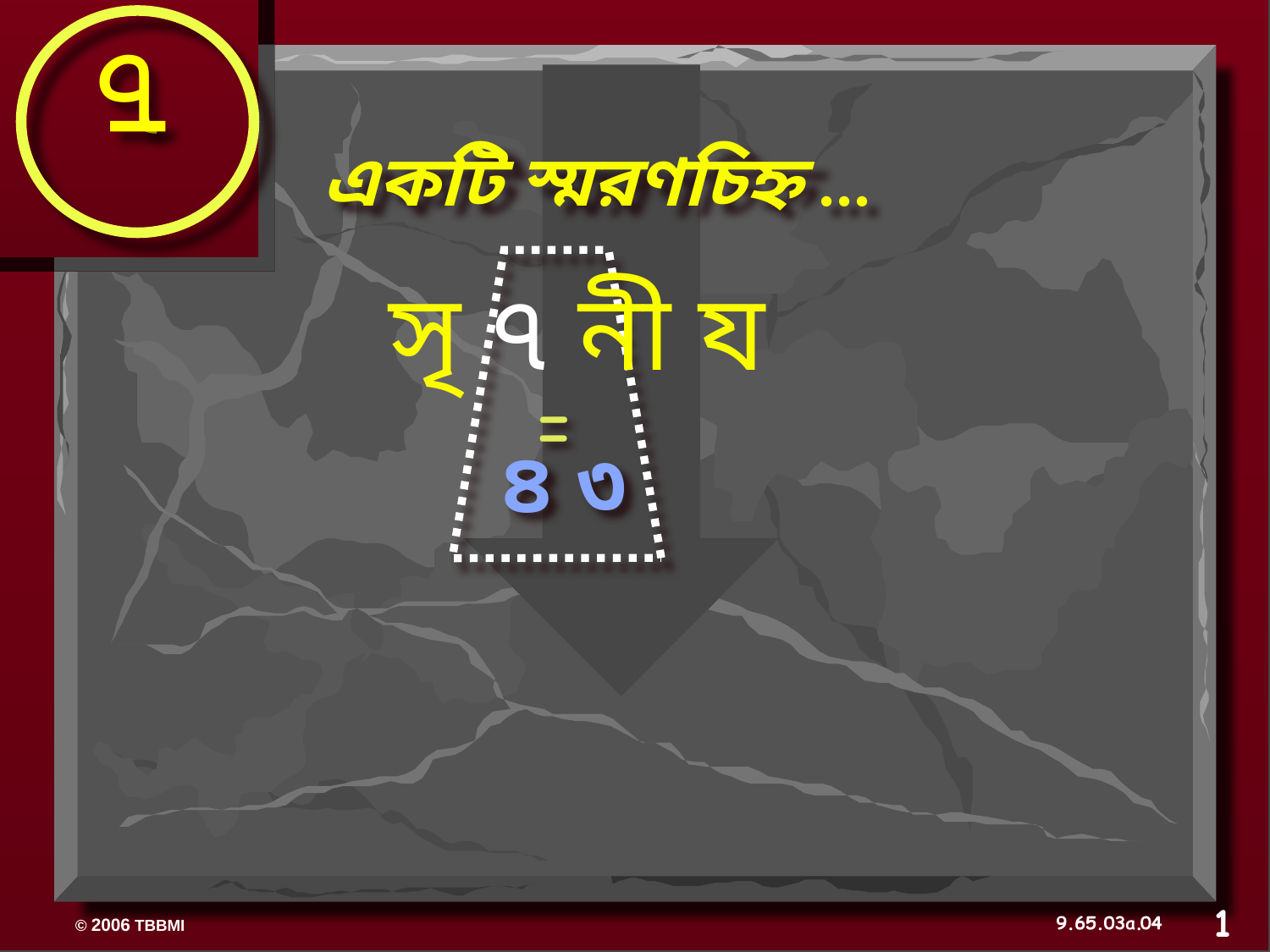

৭

একটি স্মরণচিহ্ন ...

=
সৃ ৭ নী য
    ৪ ৩

1
04